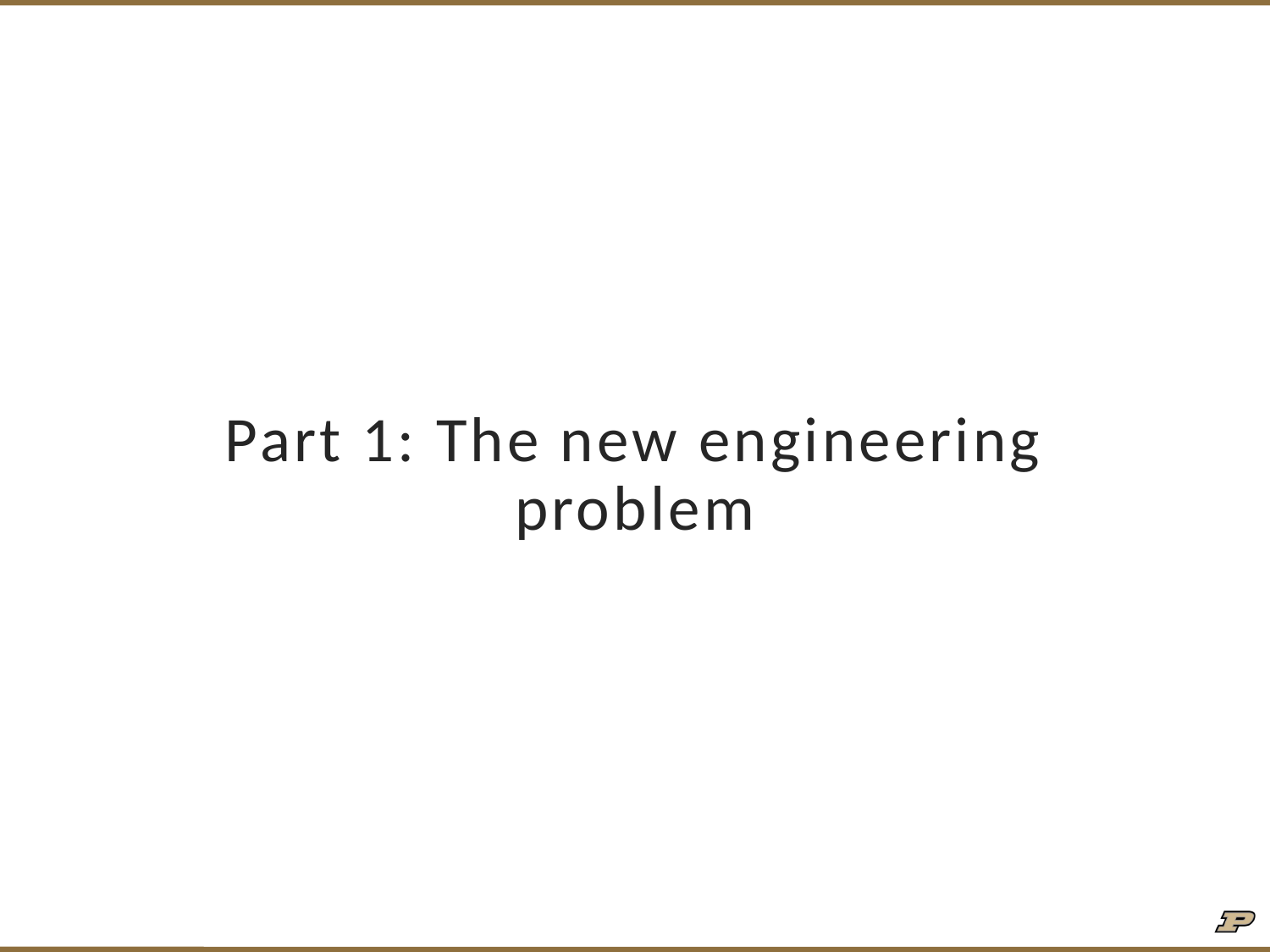

# Part 1: The new engineering problem